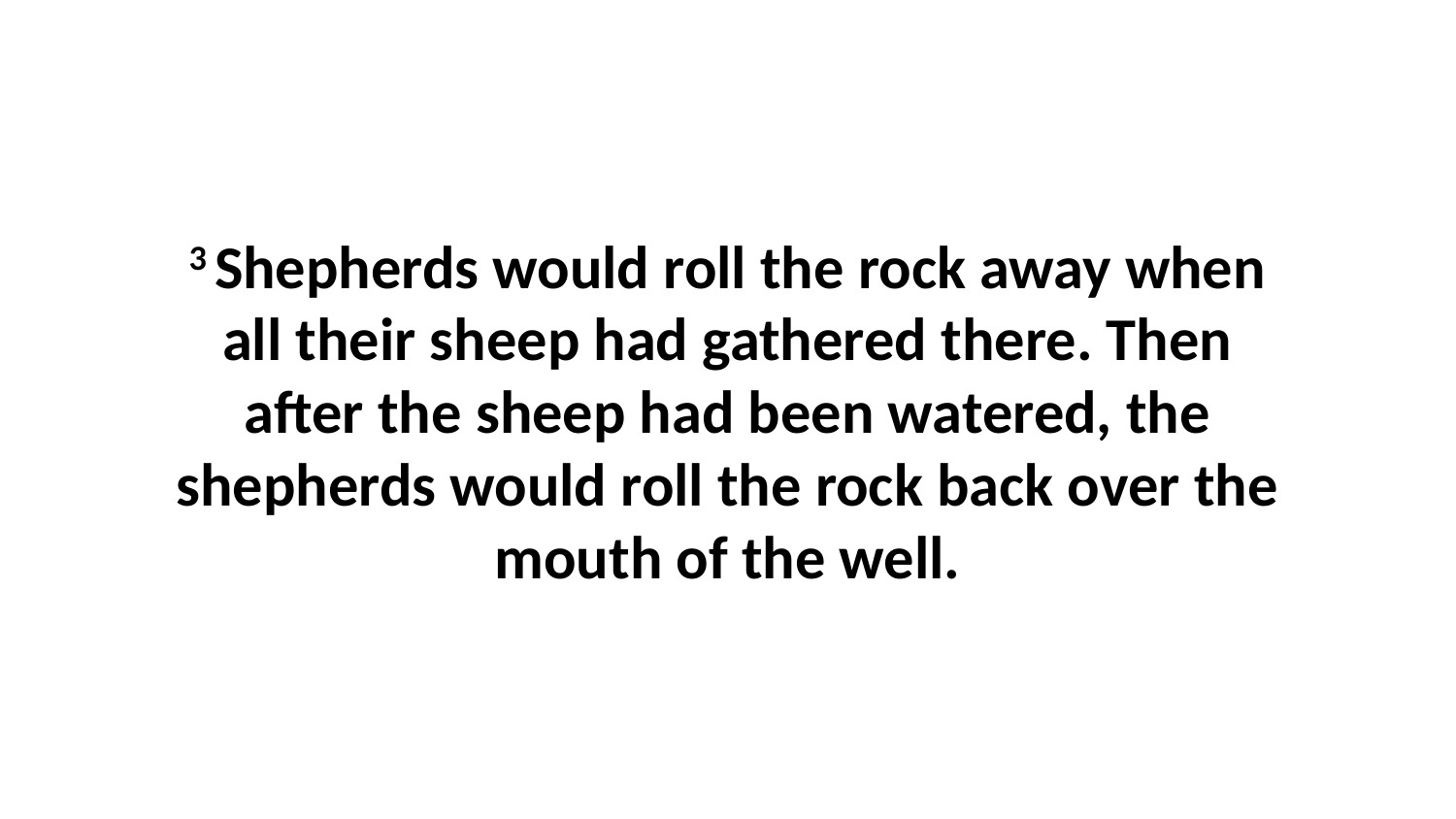

3 Shepherds would roll the rock away when all their sheep had gathered there. Then after the sheep had been watered, the shepherds would roll the rock back over the mouth of the well.